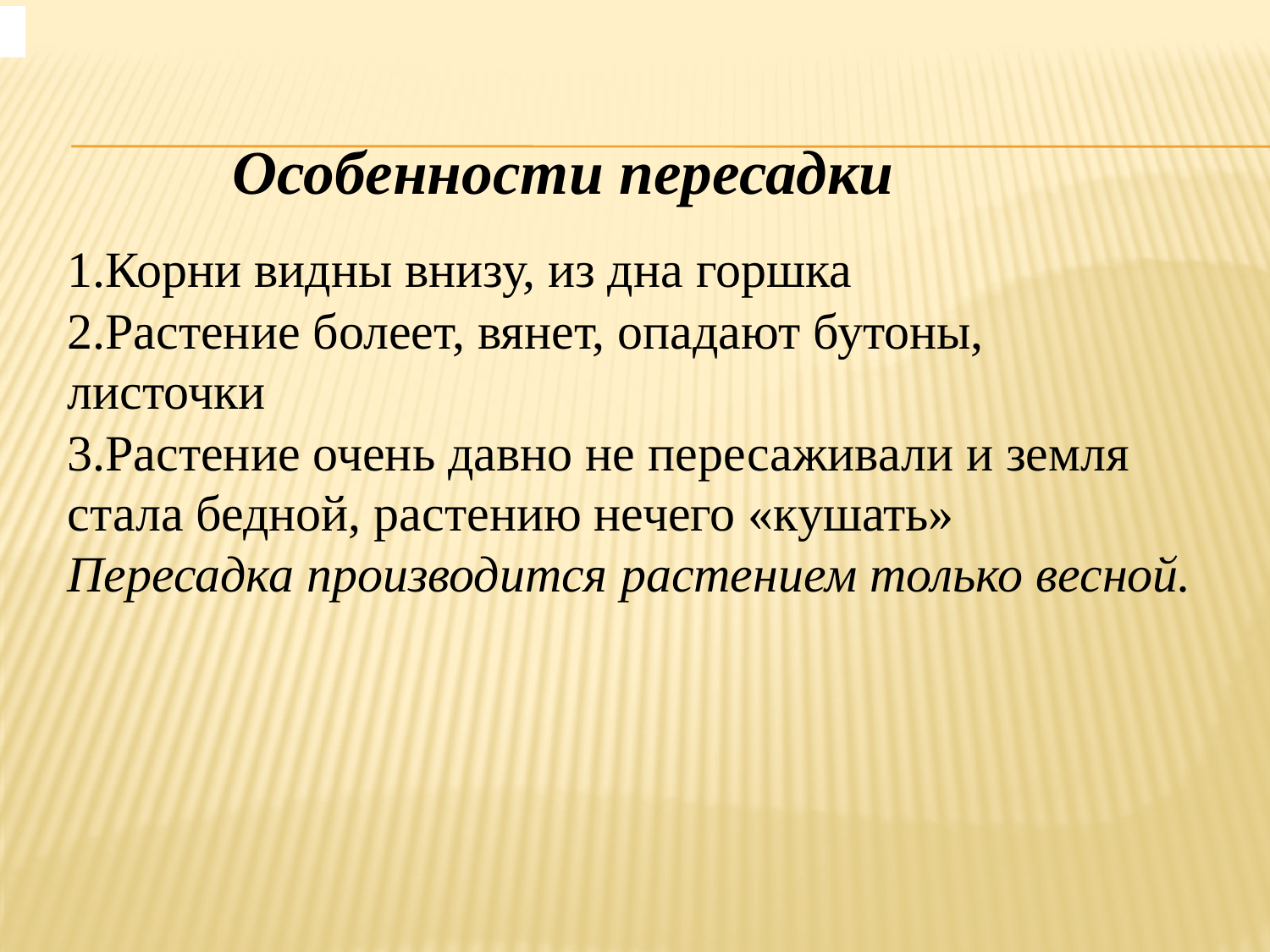

# Особенности пересадки 1.Корни видны внизу, из дна горшка 2.Растение болеет, вянет, опадают бутоны, листочки  3.Растение очень давно не пересаживали и земля стала бедной, растению нечего «кушать» Пересадка производится растением только весной.